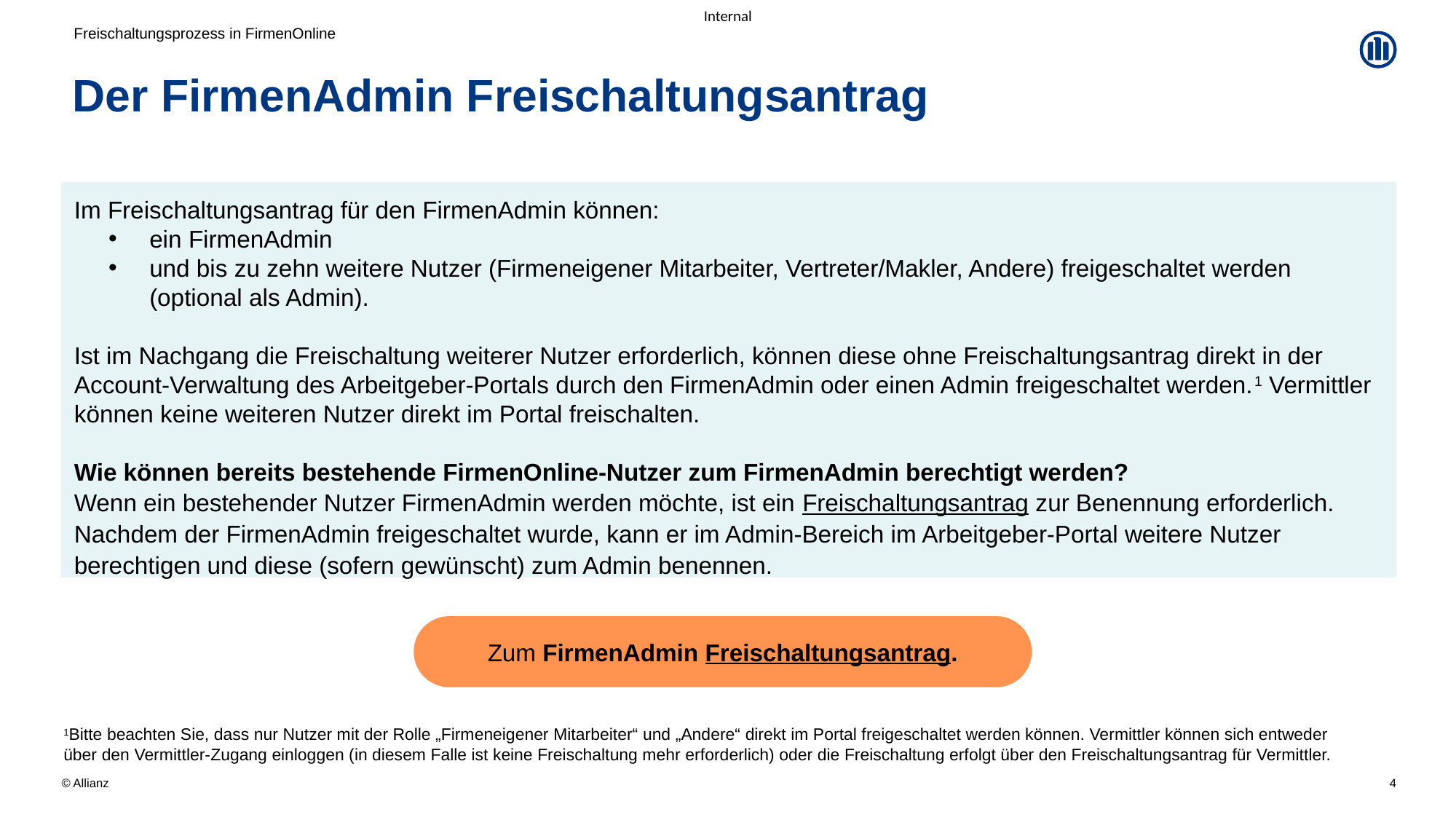

Freischaltungsprozess in FirmenOnline
# Der FirmenAdmin Freischaltungsantrag
Im Freischaltungsantrag für den FirmenAdmin können:
ein FirmenAdmin
und bis zu zehn weitere Nutzer (Firmeneigener Mitarbeiter, Vertreter/Makler, Andere) freigeschaltet werden (optional als Admin).

Ist im Nachgang die Freischaltung weiterer Nutzer erforderlich, können diese ohne Freischaltungsantrag direkt in der Account-Verwaltung des Arbeitgeber-Portals durch den FirmenAdmin oder einen Admin freigeschaltet werden.1 Vermittler können keine weiteren Nutzer direkt im Portal freischalten.

Wie können bereits bestehende FirmenOnline-Nutzer zum FirmenAdmin berechtigt werden?
Wenn ein bestehender Nutzer FirmenAdmin werden möchte, ist ein Freischaltungsantrag zur Benennung erforderlich. Nachdem der FirmenAdmin freigeschaltet wurde, kann er im Admin-Bereich im Arbeitgeber-Portal weitere Nutzer berechtigen und diese (sofern gewünscht) zum Admin benennen.
Zum FirmenAdmin Freischaltungsantrag.
1Bitte beachten Sie, dass nur Nutzer mit der Rolle „Firmeneigener Mitarbeiter“ und „Andere“ direkt im Portal freigeschaltet werden können. Vermittler können sich entweder über den Vermittler-Zugang einloggen (in diesem Falle ist keine Freischaltung mehr erforderlich) oder die Freischaltung erfolgt über den Freischaltungsantrag für Vermittler.
4